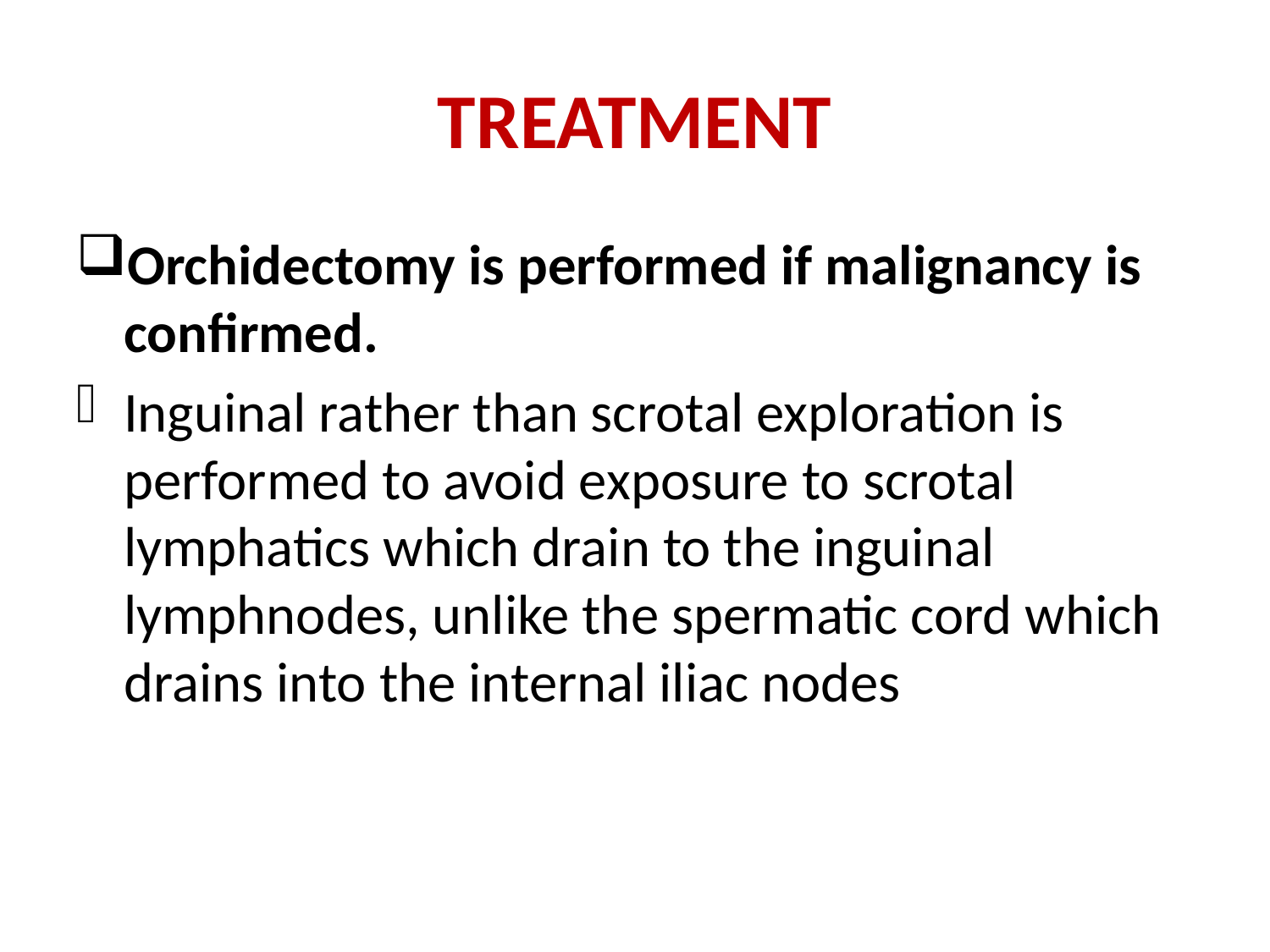

# TREATMENT
Orchidectomy is performed if malignancy is confirmed.
Inguinal rather than scrotal exploration is performed to avoid exposure to scrotal lymphatics which drain to the inguinal lymphnodes, unlike the spermatic cord which drains into the internal iliac nodes